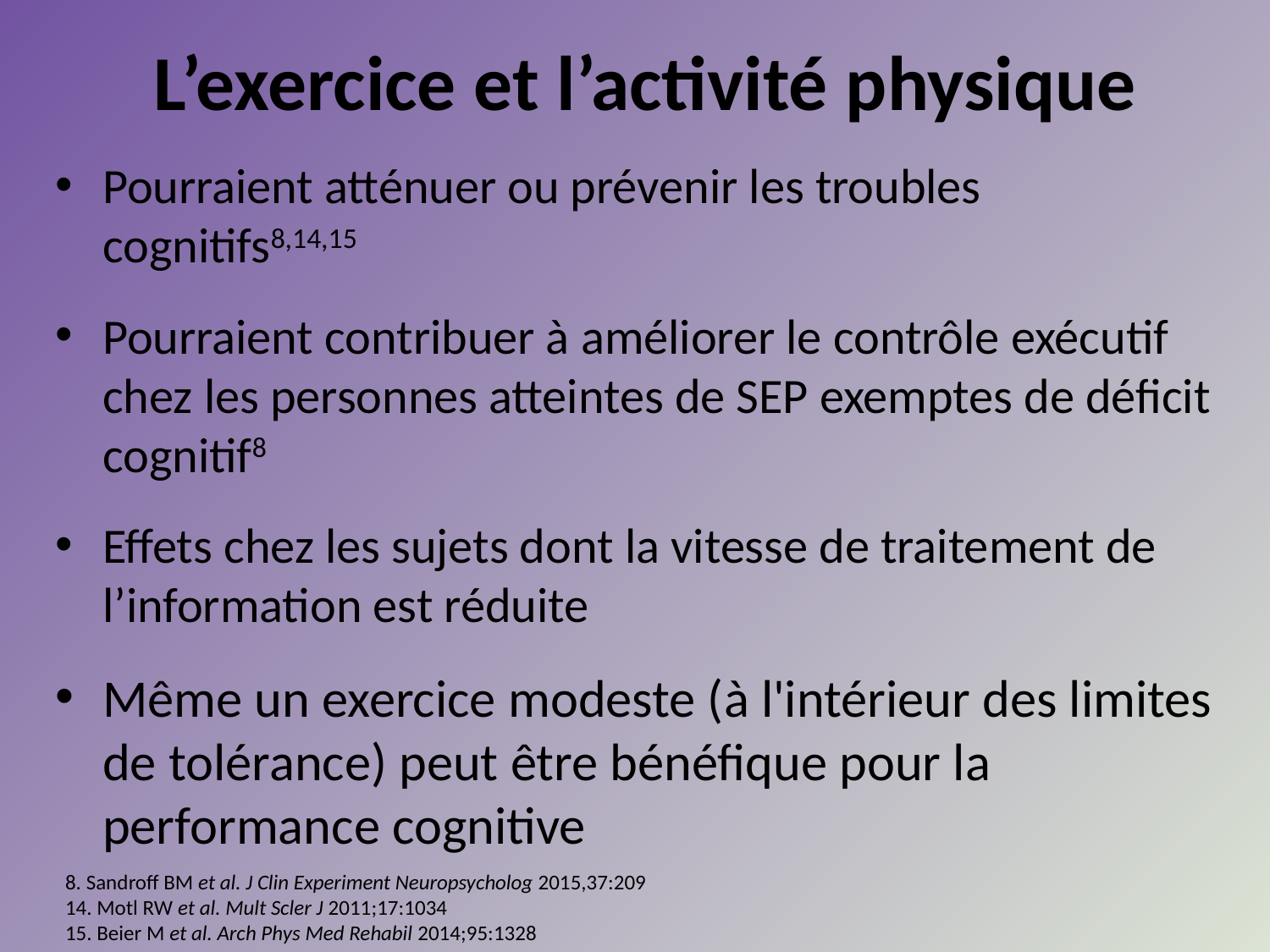

# L’exercice et l’activité physique
Pourraient atténuer ou prévenir les troubles cognitifs8,14,15
Pourraient contribuer à améliorer le contrôle exécutif chez les personnes atteintes de SEP exemptes de déficit cognitif8
Effets chez les sujets dont la vitesse de traitement de l’information est réduite
Même un exercice modeste (à l'intérieur des limites de tolérance) peut être bénéfique pour la performance cognitive
8. Sandroff BM et al. J Clin Experiment Neuropsycholog 2015,37:209
14. Motl RW et al. Mult Scler J 2011;17:1034
15. Beier M et al. Arch Phys Med Rehabil 2014;95:1328